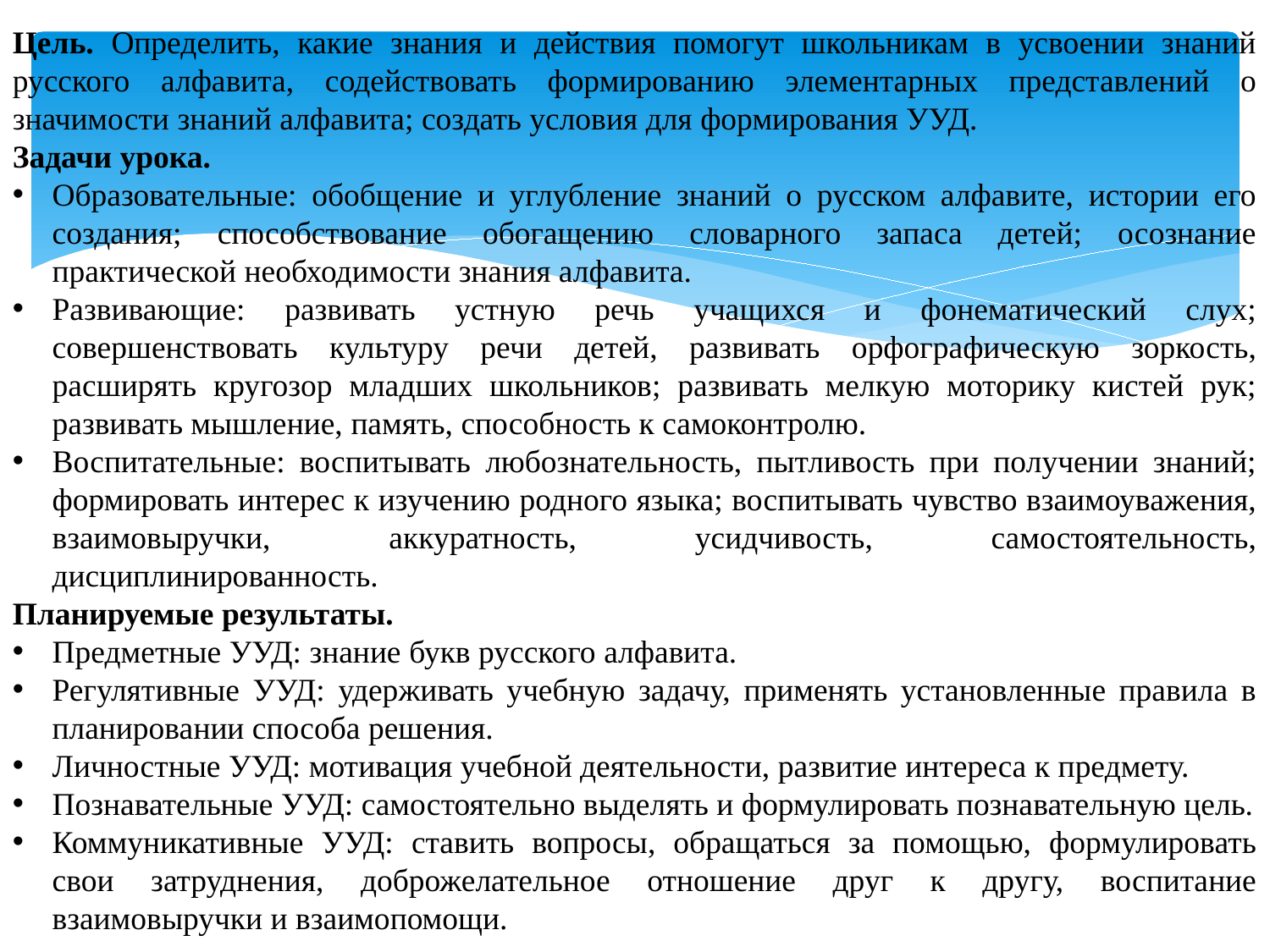

Цель. Определить, какие знания и действия помогут школьникам в усвоении знаний русского алфавита, содействовать формированию элементарных представлений о значимости знаний алфавита; создать условия для формирования УУД.
Задачи урока.
Образовательные: обобщение и углубление знаний о русском алфавите, истории его создания; способствование обогащению словарного запаса детей; осознание практической необходимости знания алфавита.
Развивающие: развивать устную речь учащихся и фонематический слух; совершенствовать культуру речи детей, развивать орфографическую зоркость, расширять кругозор младших школьников; развивать мелкую моторику кистей рук; развивать мышление, память, способность к самоконтролю.
Воспитательные: воспитывать любознательность, пытливость при получении знаний; формировать интерес к изучению родного языка; воспитывать чувство взаимоуважения, взаимовыручки, аккуратность, усидчивость, самостоятельность, дисциплинированность.
Планируемые результаты.
Предметные УУД: знание букв русского алфавита.
Регулятивные УУД: удерживать учебную задачу, применять установленные правила в планировании способа решения.
Личностные УУД: мотивация учебной деятельности, развитие интереса к предмету.
Познавательные УУД: самостоятельно выделять и формулировать познавательную цель.
Коммуникативные УУД: ставить вопросы, обращаться за помощью, формулировать свои затруднения, доброжелательное отношение друг к другу, воспитание взаимовыручки и взаимопомощи.